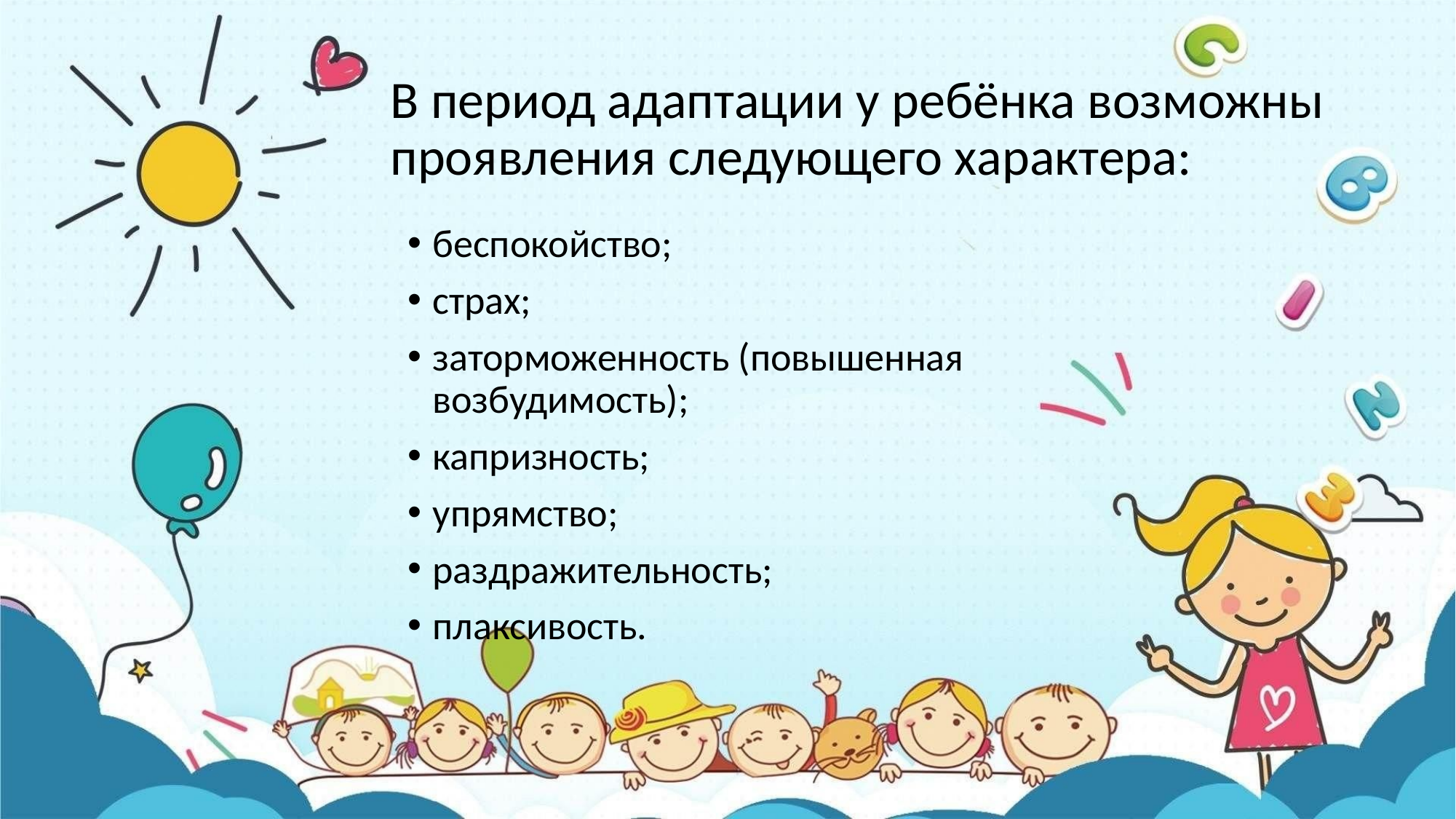

# В период адаптации у ребёнка возможны проявления следующего характера:
беспокойство;
страх;
заторможенность (повышенная возбудимость);
капризность;
упрямство;
раздражительность;
плаксивость.